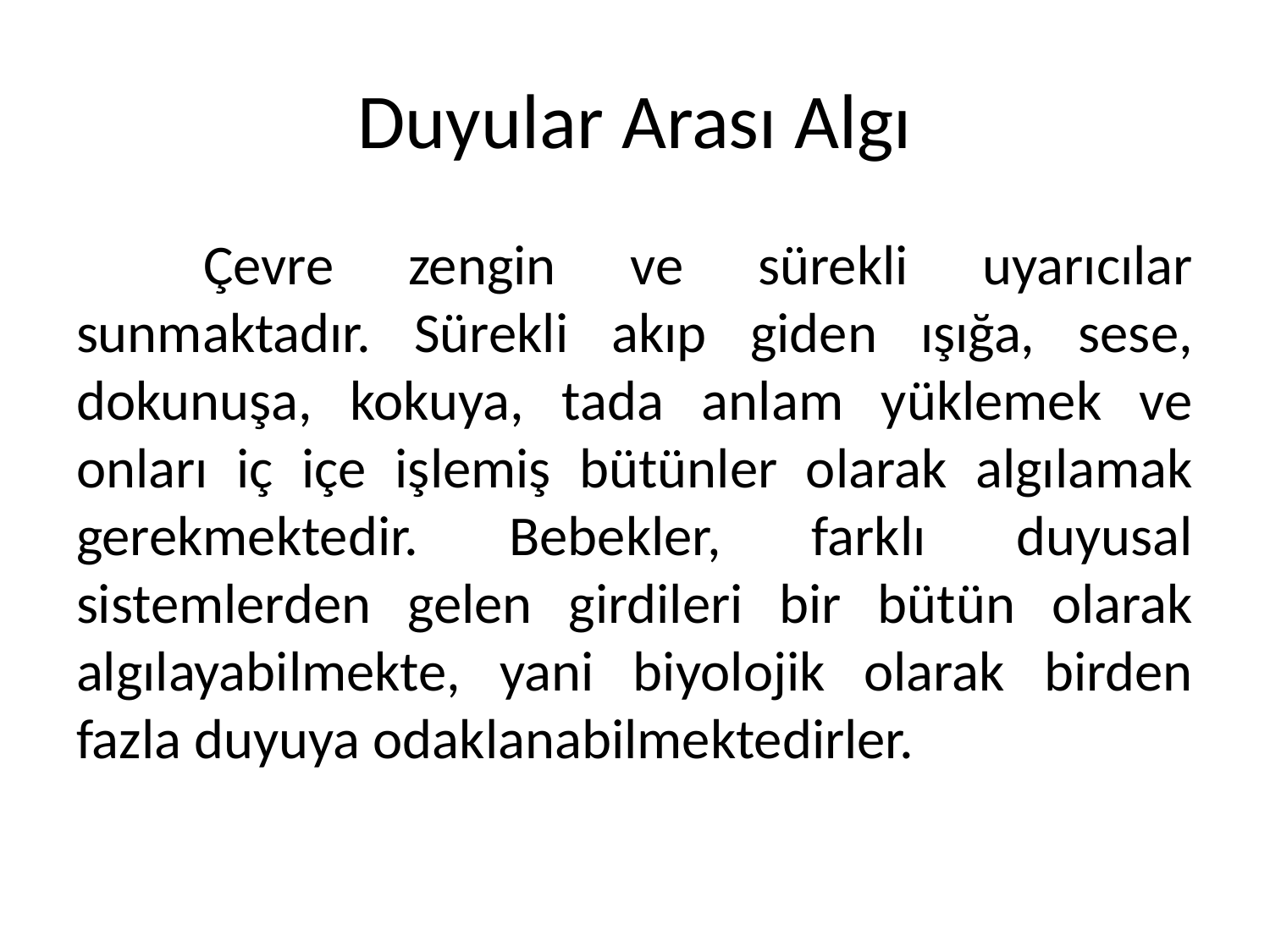

# Duyular Arası Algı
	Çevre zengin ve sürekli uyarıcılar sunmaktadır. Sürekli akıp giden ışığa, sese, dokunuşa, kokuya, tada anlam yüklemek ve onları iç içe işlemiş bütünler olarak algılamak gerekmektedir. Bebekler, farklı duyusal sistemlerden gelen girdileri bir bütün olarak algılayabilmekte, yani biyolojik olarak birden fazla duyuya odaklanabilmektedirler.